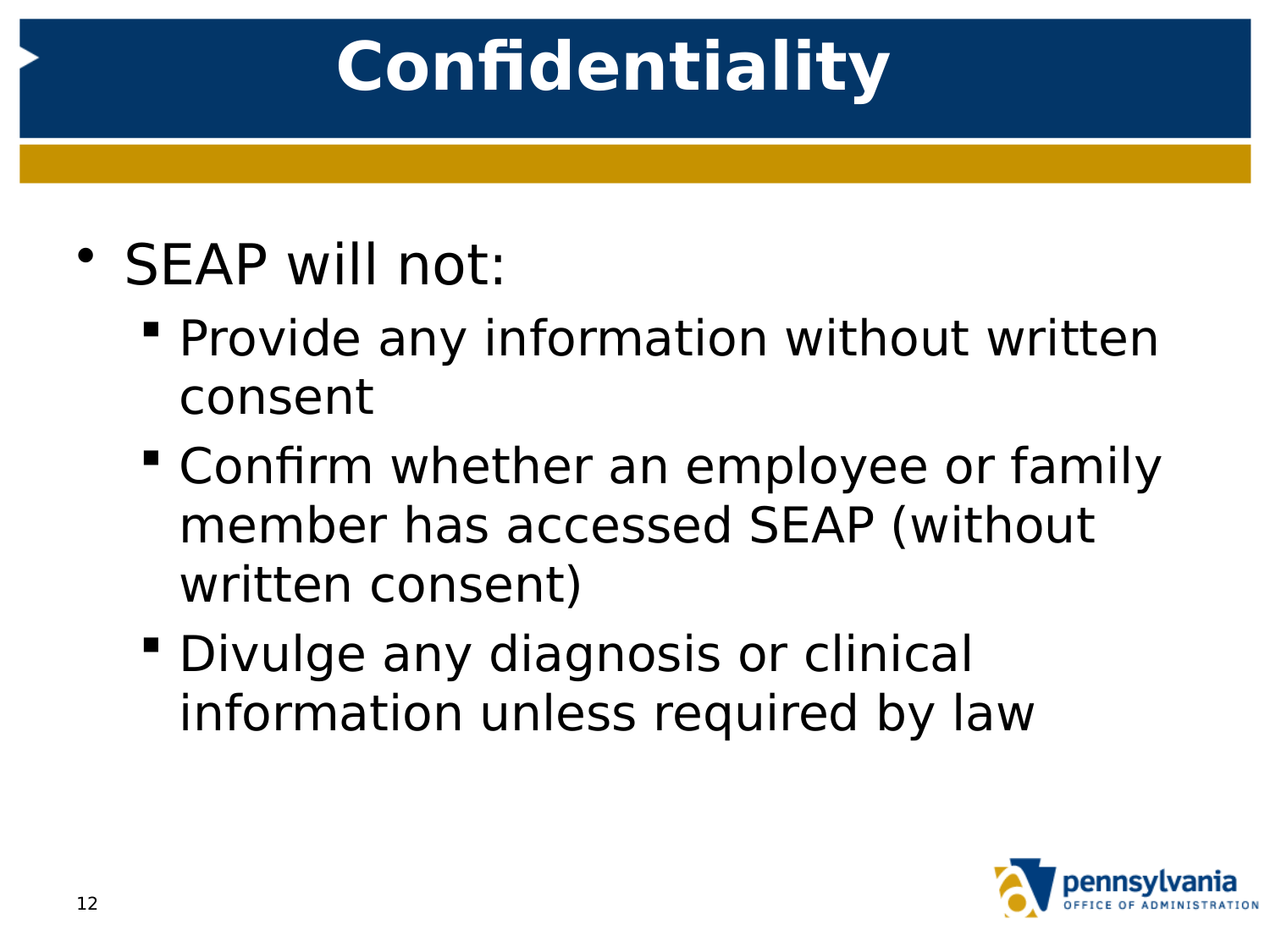

# Confidentiality
SEAP will not:
Provide any information without written consent
Confirm whether an employee or family member has accessed SEAP (without written consent)
Divulge any diagnosis or clinical information unless required by law
12